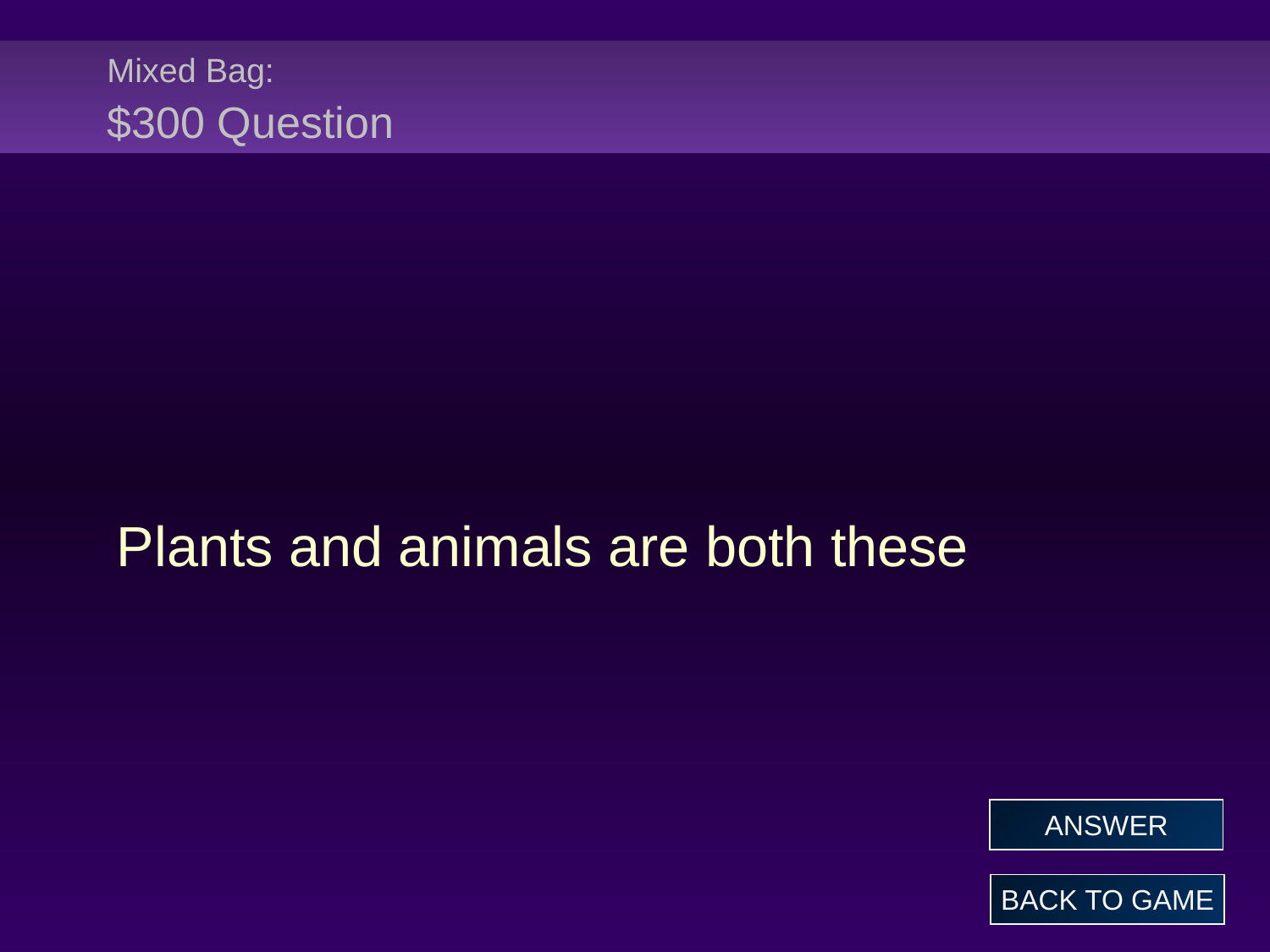

# Mixed Bag: $300 Question
Plants and animals are both these
ANSWER
BACK TO GAME